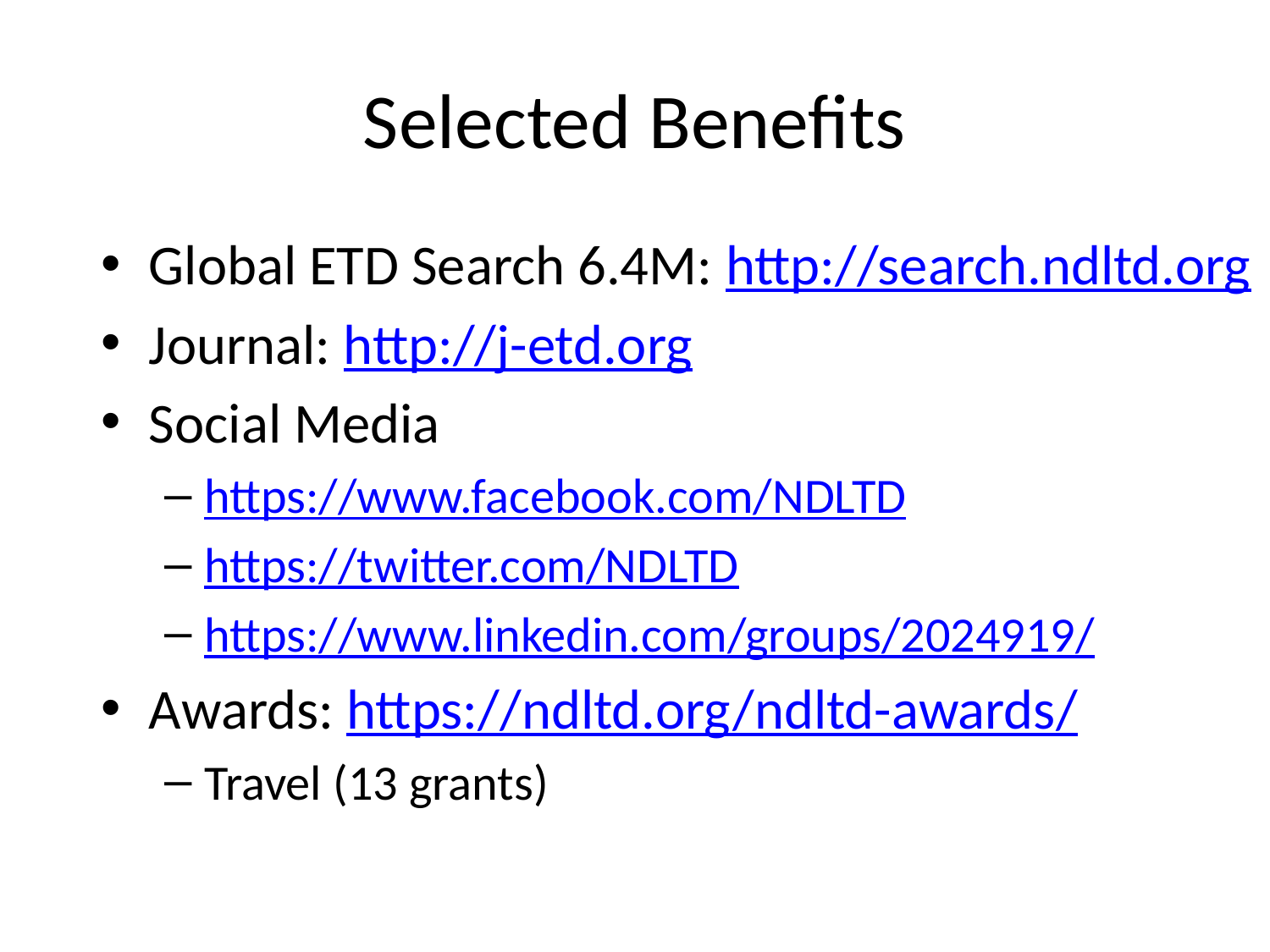

# Selected Benefits
Global ETD Search 6.4M: http://search.ndltd.org
Journal: http://j-etd.org
Social Media
https://www.facebook.com/NDLTD
https://twitter.com/NDLTD
https://www.linkedin.com/groups/2024919/
Awards: https://ndltd.org/ndltd-awards/
Travel (13 grants)